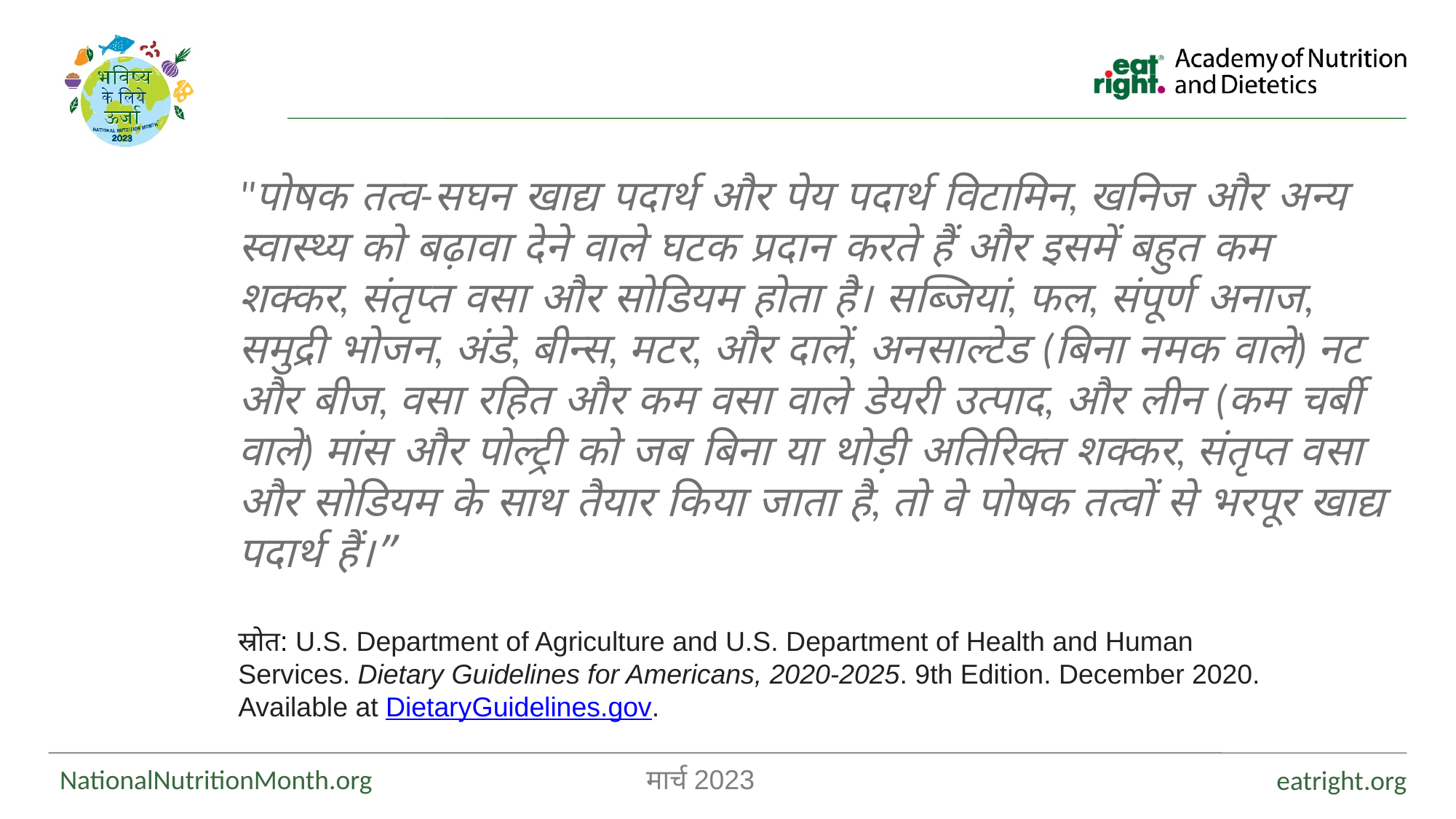

"पोषक तत्व-सघन खाद्य पदार्थ और पेय पदार्थ विटामिन, खनिज और अन्य स्वास्थ्य को बढ़ावा देने वाले घटक प्रदान करते हैं और इसमें बहुत कम शक्कर, संतृप्त वसा और सोडियम होता है। सब्जियां, फल, संपूर्ण अनाज, समुद्री भोजन, अंडे, बीन्स, मटर, और दालें, अनसाल्टेड (बिना नमक वाले) नट और बीज, वसा रहित और कम वसा वाले डेयरी उत्पाद, और लीन (कम चर्बी वाले) मांस और पोल्ट्री को जब बिना या थोड़ी अतिरिक्त शक्कर, संतृप्त वसा और सोडियम के साथ तैयार किया जाता है, तो वे पोषक तत्वों से भरपूर खाद्य पदार्थ हैं।”

स्रोत: U.S. Department of Agriculture and U.S. Department of Health and Human Services. Dietary Guidelines for Americans, 2020-2025. 9th Edition. December 2020. Available at DietaryGuidelines.gov.